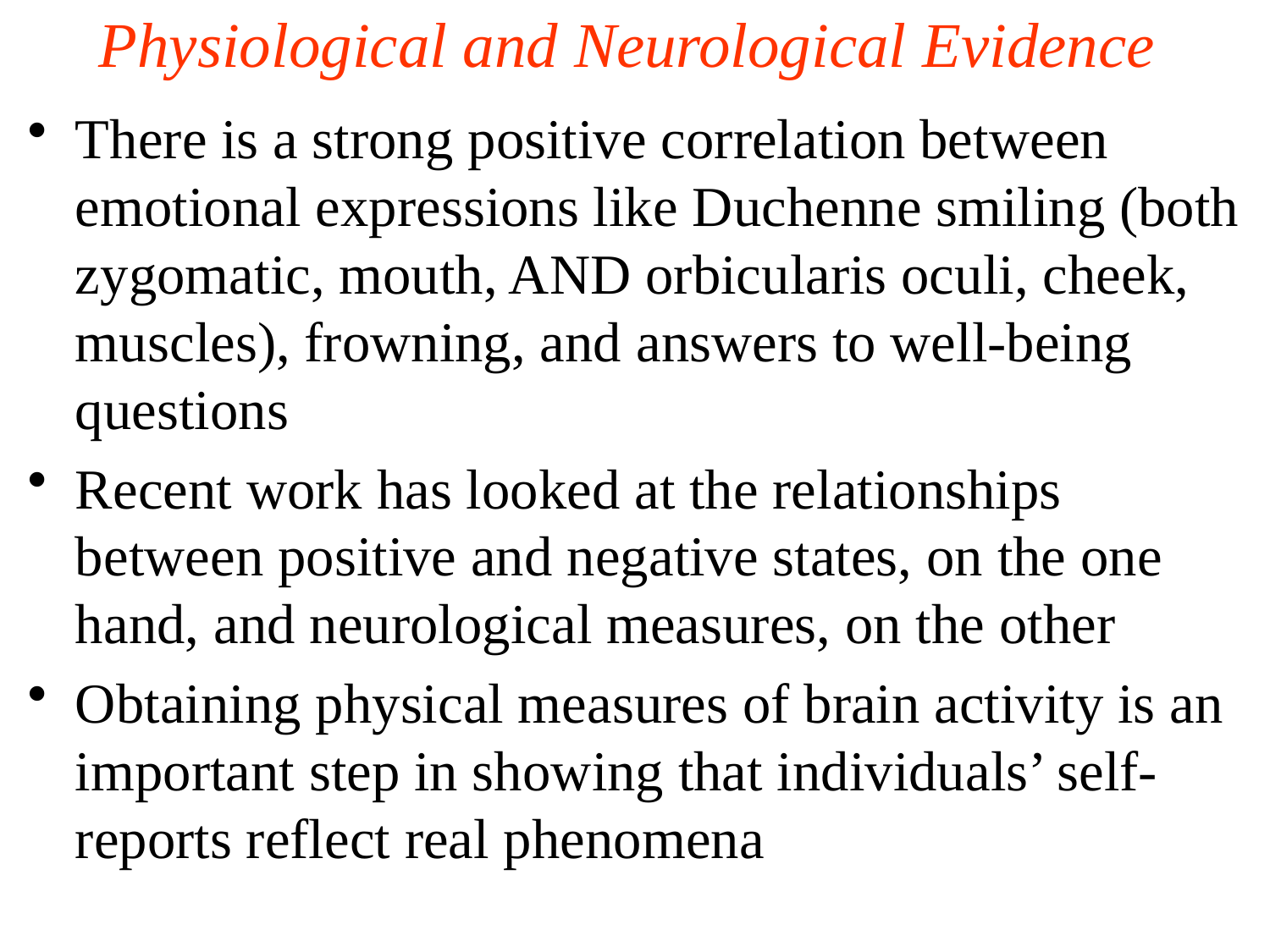

Physiological and Neurological Evidence
There is a strong positive correlation between emotional expressions like Duchenne smiling (both zygomatic, mouth, AND orbicularis oculi, cheek, muscles), frowning, and answers to well-being questions
Recent work has looked at the relationships between positive and negative states, on the one hand, and neurological measures, on the other
Obtaining physical measures of brain activity is an important step in showing that individuals’ self-reports reflect real phenomena
108